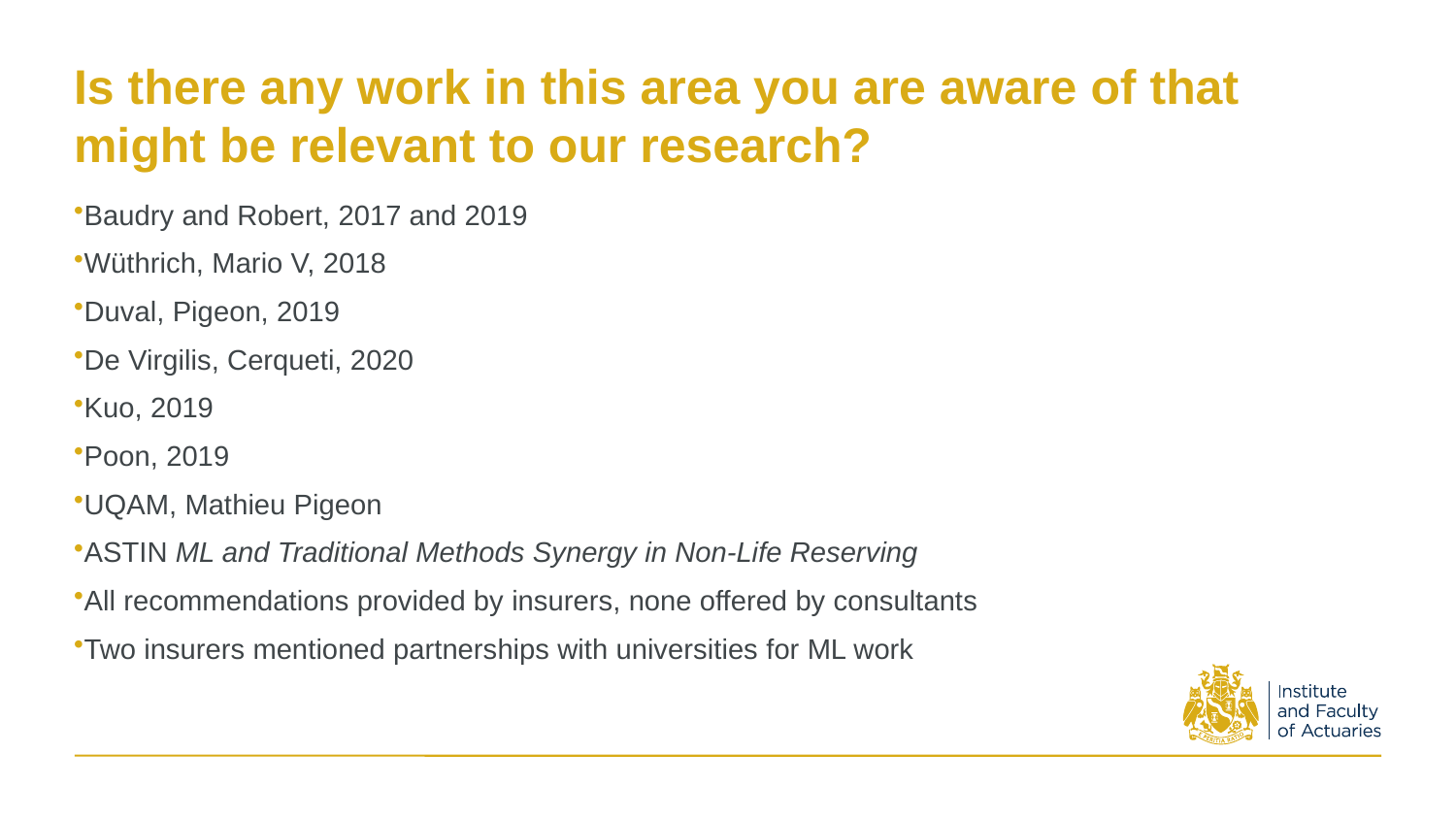

# Is there any work in this area you are aware of that might be relevant to our research?
Baudry and Robert, 2017 and 2019
Wüthrich, Mario V, 2018
Duval, Pigeon, 2019
De Virgilis, Cerqueti, 2020
Kuo, 2019
Poon, 2019
UQAM, Mathieu Pigeon
ASTIN ML and Traditional Methods Synergy in Non-Life Reserving
All recommendations provided by insurers, none offered by consultants
Two insurers mentioned partnerships with universities for ML work